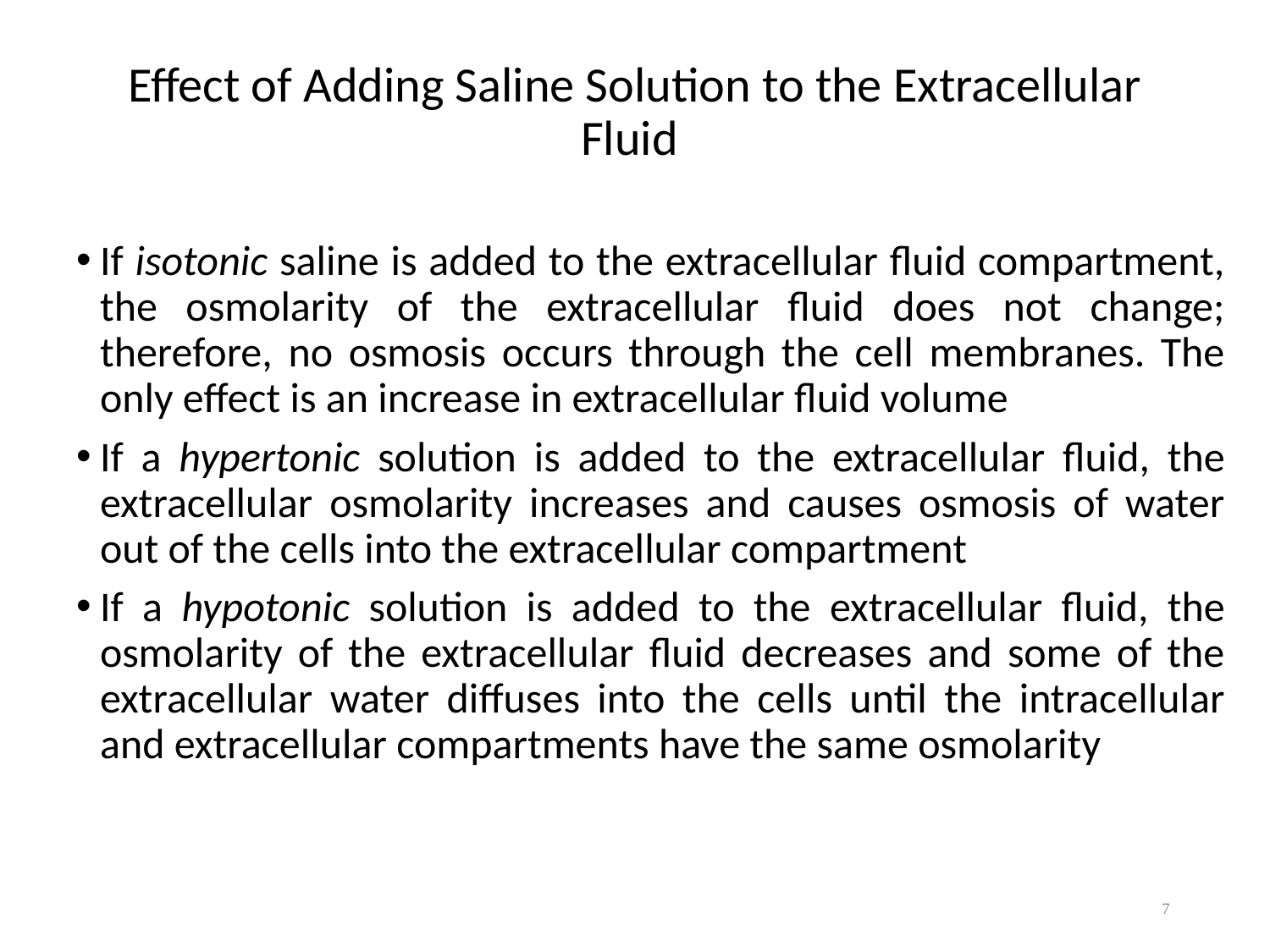

# Effect of Adding Saline Solution to the Extracellular Fluid
If isotonic saline is added to the extracellular fluid compartment, the osmolarity of the extracellular fluid does not change; therefore, no osmosis occurs through the cell membranes. The only effect is an increase in extracellular fluid volume
If a hypertonic solution is added to the extracellular fluid, the extracellular osmolarity increases and causes osmosis of water out of the cells into the extracellular compartment
If a hypotonic solution is added to the extracellular fluid, the osmolarity of the extracellular fluid decreases and some of the extracellular water diffuses into the cells until the intracellular and extracellular compartments have the same osmolarity

7